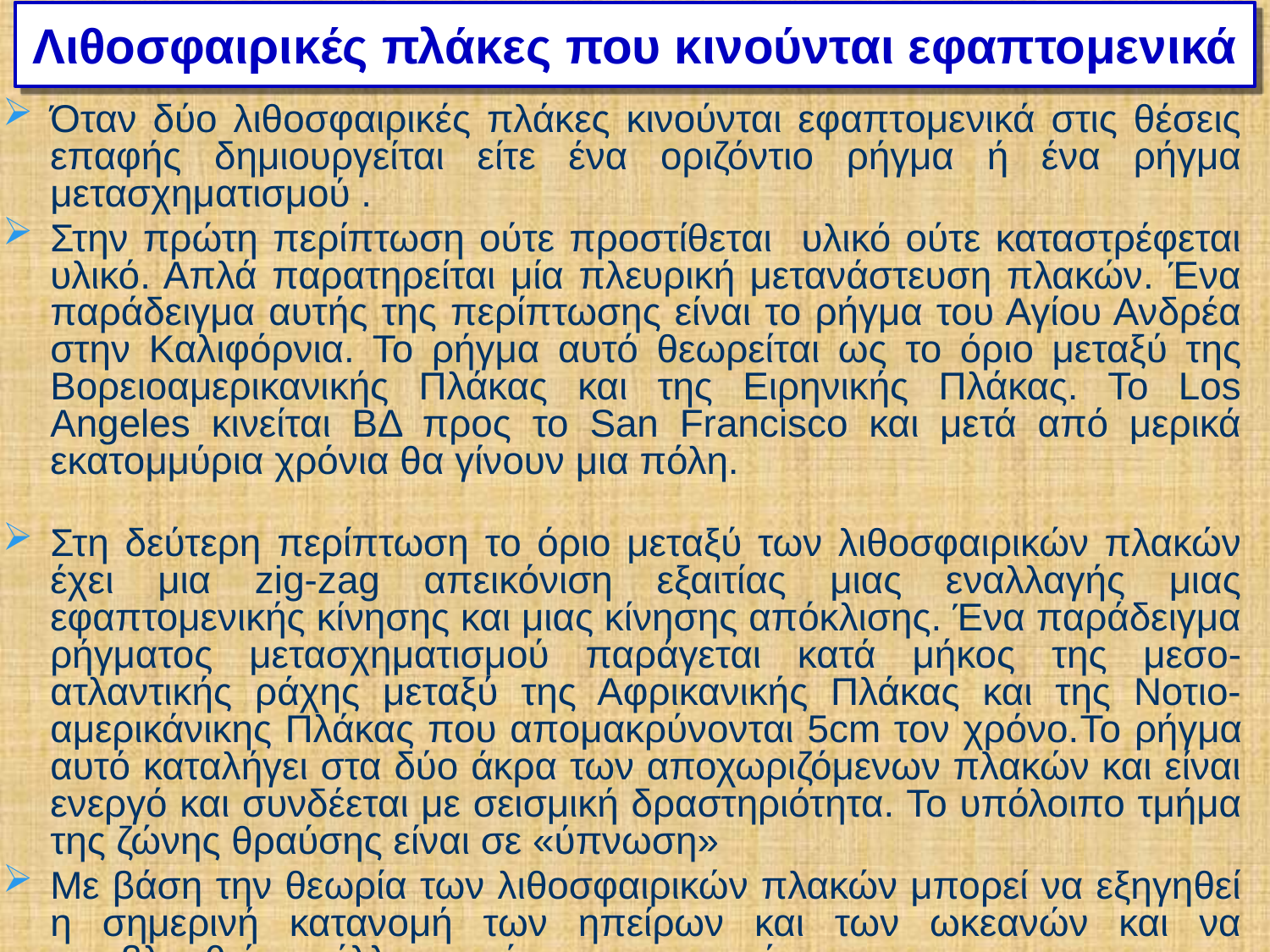

# Λιθοσφαιρικές πλάκες που κινούνται εφαπτομενικά
Όταν δύο λιθoσφαιρικές πλάκες κινούνται εφαπτoμενικά στις θέσεις επαφής δημιουργείται είτε ένα οριζόντιο ρήγμα ή ένα ρήγμα μετασχηματισμού .
Στην πρώτη περίπτωση ούτε προστίθεται  υλικό ούτε καταστρέφεται υλικό. Απλά παρατηρείται μία πλευρική μετανάστευση πλακών. Ένα παράδειγμα αυτής της περίπτωσης είναι το ρήγμα του Αγίου Ανδρέα στην Καλιφόρνια. Το ρήγμα αυτό θεωρείται ως το όριο μεταξύ της Βορειοαμερικανικής Πλάκας και της Ειρηνικής Πλάκας. Το Los Angeles κινείται ΒΔ προς το San Francisco και μετά από μερικά εκατομμύρια χρόνια θα γίνουν μια πόλη.
Στη δεύτερη περίπτωση το όριο μεταξύ των λιθοσφαιρικών πλακών έχει μια zig-zag απεικόνιση εξαιτίας μιας εναλλαγής μιας εφαπτομενικής κίνησης και μιας κίνησης απόκλισης. Ένα παράδειγμα ρήγματος μετασχηματισμού παράγεται κατά μήκος της μεσο-ατλαντικής ράχης μεταξύ της Αφρικανικής Πλάκας και της Νοτιο-αμερικάνικης Πλάκας που απομακρύνονται 5cm τον χρόνο.To ρήγμα αυτό καταλήγει στα δύο άκρα των αποχωριζόμενων πλακών και είναι ενεργό και συνδέεται με σεισμική δραστηριότητα. Το υπόλοιπο τμήμα της ζώνης θραύσης είναι σε «ύπνωση»
Με βάση την θεωρία των λιθοσφαιρικών πλακών μπορεί να εξηγηθεί η σημερινή κατανομή των ηπείρων και των ωκεανών και να προβλεφθεί το μέλλον αυτής της κατανομής .